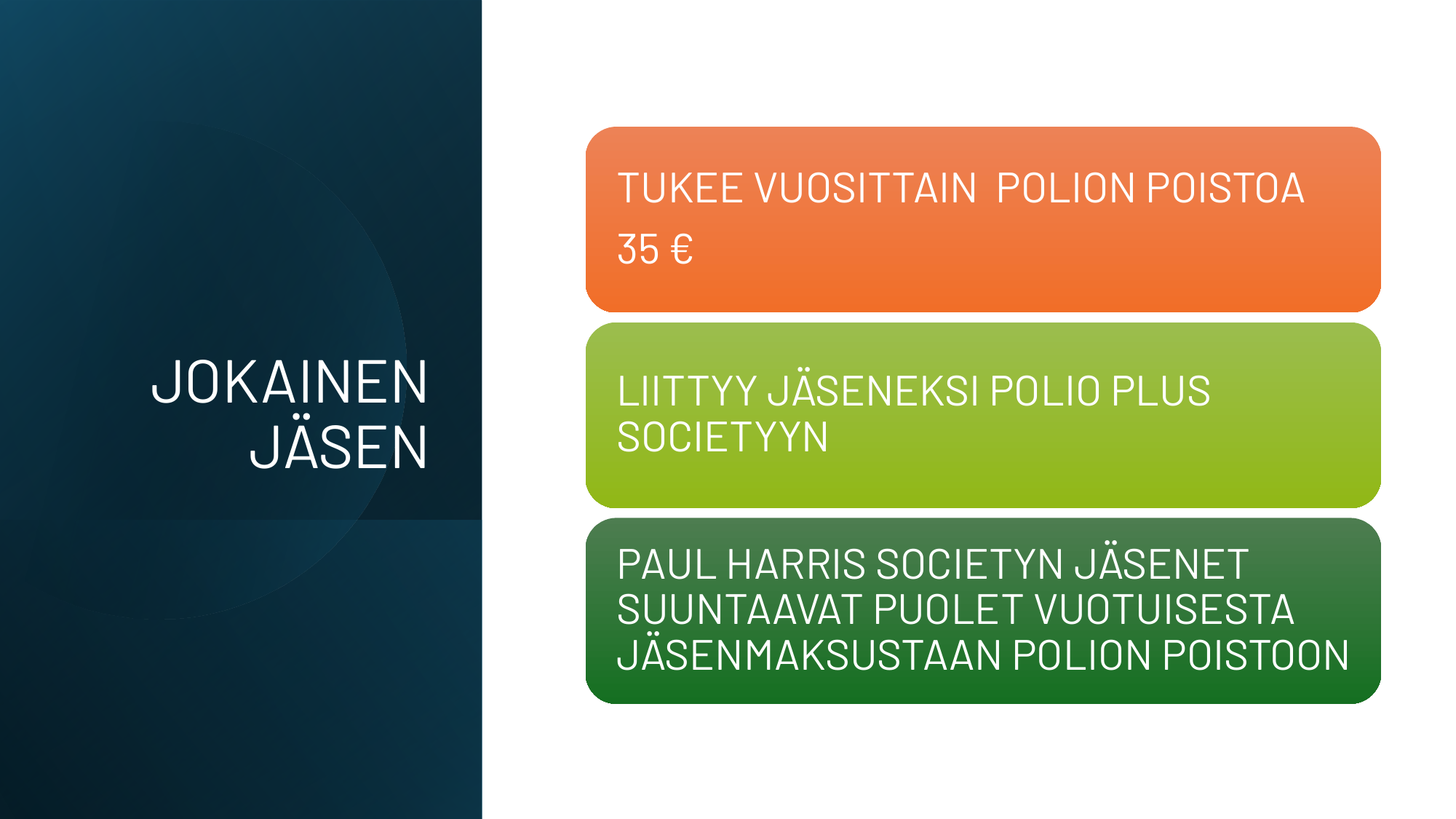

TUKEE VUOSITTAIN  POLION POISTOA
35 €
LIITTYY JÄSENEKSI POLIO PLUS SOCIETYYN
PAUL HARRIS SOCIETYN JÄSENET SUUNTAAVAT PUOLET VUOTUISESTA JÄSENMAKSUSTAAN POLION POISTOON

# JOKAINEN JÄSEN